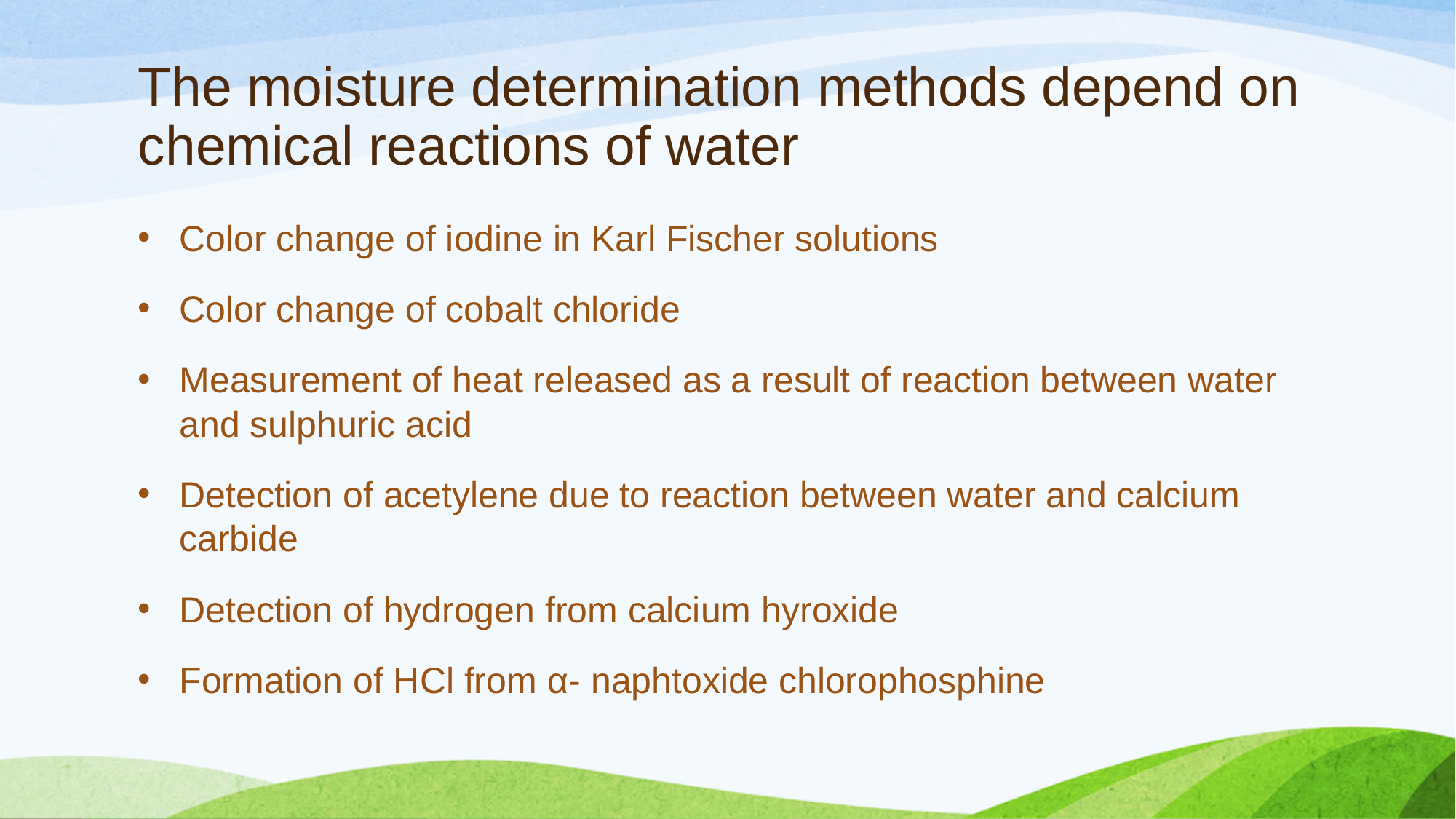

# The moisture determination methods depend on chemical reactions of water
Color change of iodine in Karl Fischer solutions
Color change of cobalt chloride
Measurement of heat released as a result of reaction between water and sulphuric acid
Detection of acetylene due to reaction between water and calcium carbide
Detection of hydrogen from calcium hyroxide
Formation of HCl from α- naphtoxide chlorophosphine